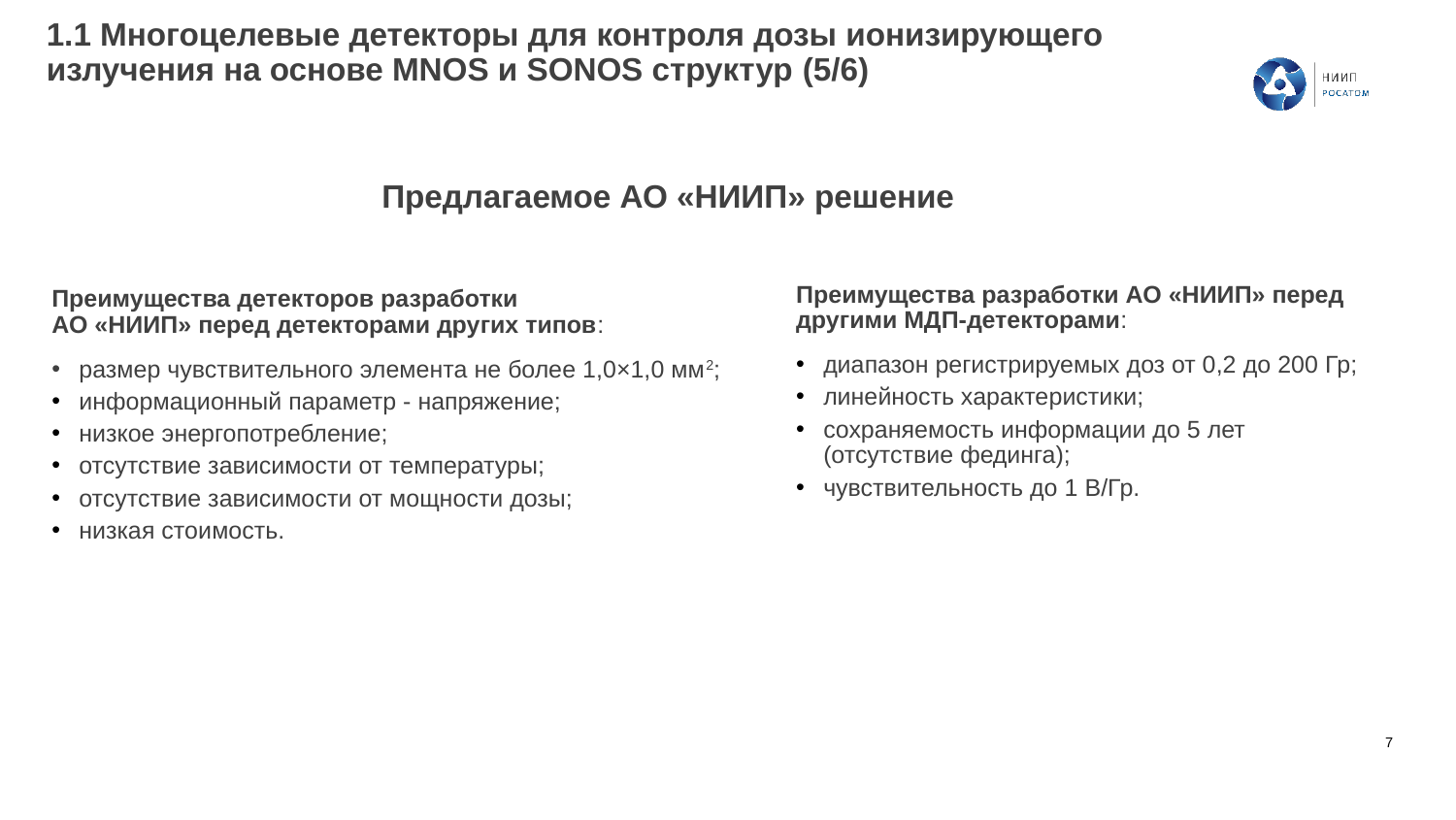

1.1 Многоцелевые детекторы для контроля дозы ионизирующего излучения на основе MNOS и SONOS структур (5/6)
# Предлагаемое АО «НИИП» решение
Преимущества разработки АО «НИИП» перед другими МДП-детекторами:
диапазон регистрируемых доз от 0,2 до 200 Гр;
линейность характеристики;
сохраняемость информации до 5 лет
(отсутствие фединга);
чувствительность до 1 В/Гр.
Преимущества детекторов разработки
АО «НИИП» перед детекторами других типов:
размер чувствительного элемента не более 1,0×1,0 мм2;
информационный параметр - напряжение;
низкое энергопотребление;
отсутствие зависимости от температуры;
отсутствие зависимости от мощности дозы;
низкая стоимость.